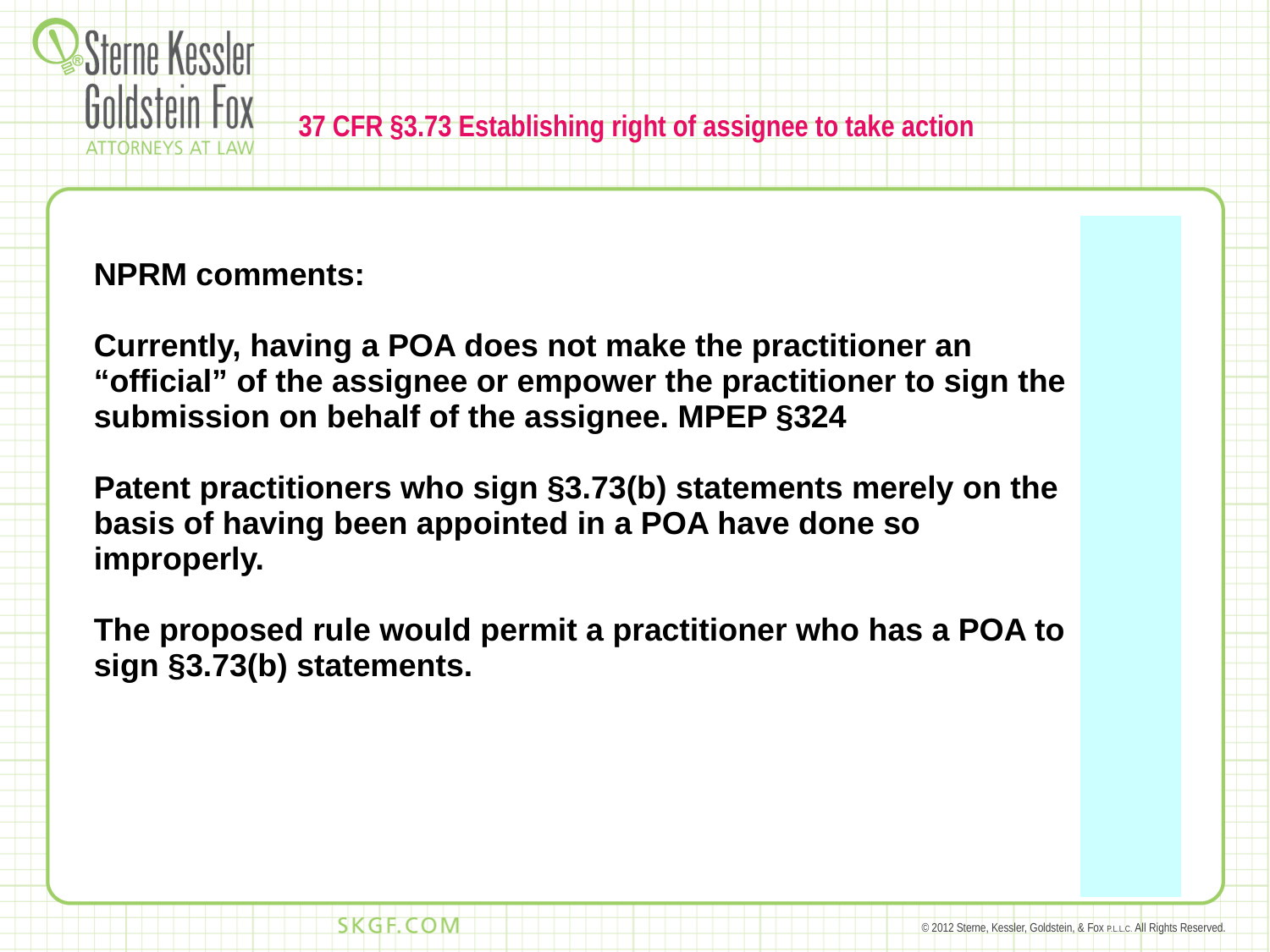

# 37 CFR §3.73 Establishing right of assignee to take action
| NPRM comments: Currently, having a POA does not make the practitioner an “official” of the assignee or empower the practitioner to sign the submission on behalf of the assignee. MPEP §324 Patent practitioners who sign §3.73(b) statements merely on the basis of having been appointed in a POA have done so improperly. The proposed rule would permit a practitioner who has a POA to sign §3.73(b) statements. |  |
| --- | --- |